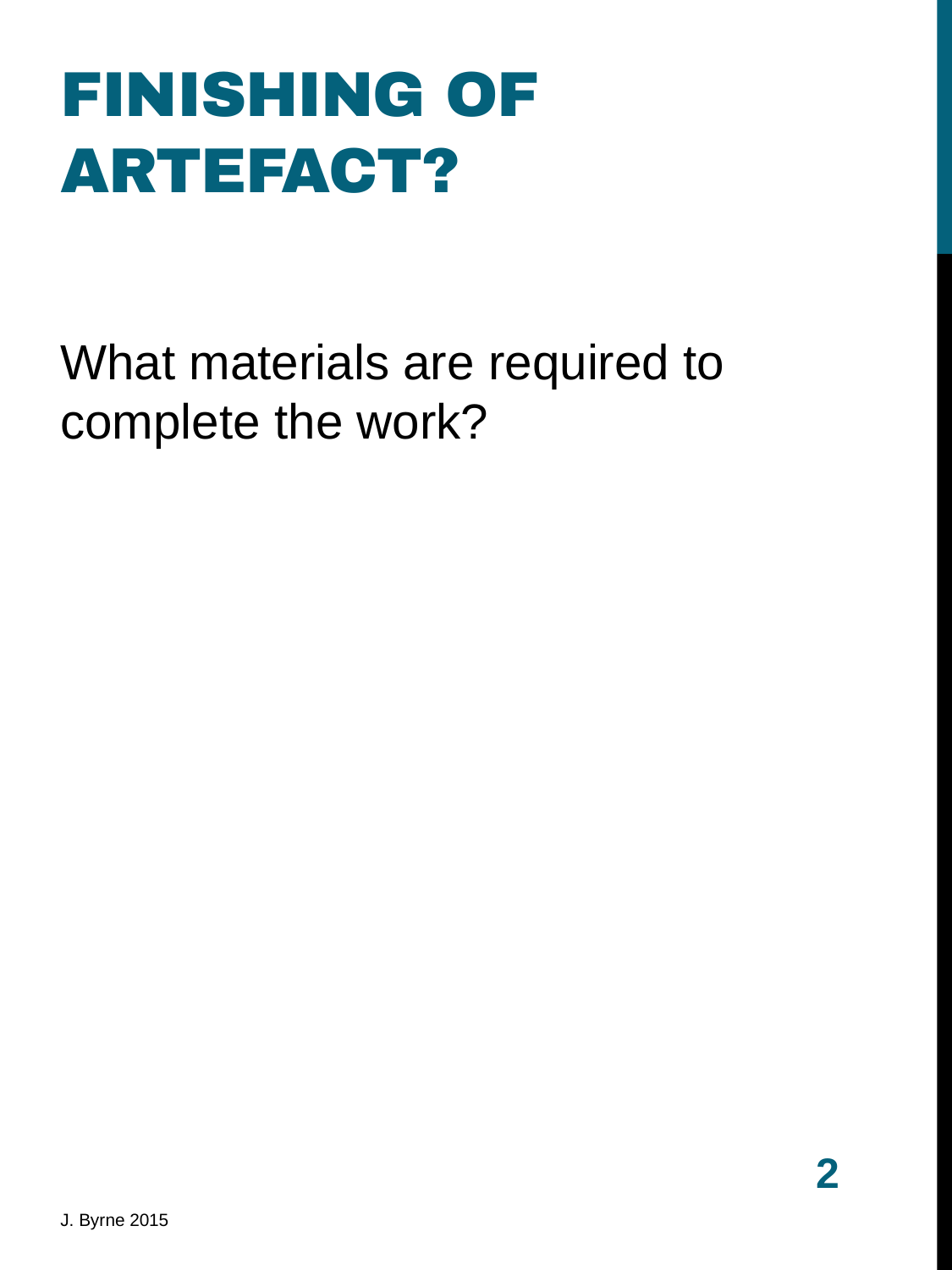

# Finishing of Artefact?
What materials are required to complete the work?
2
J. Byrne 2015